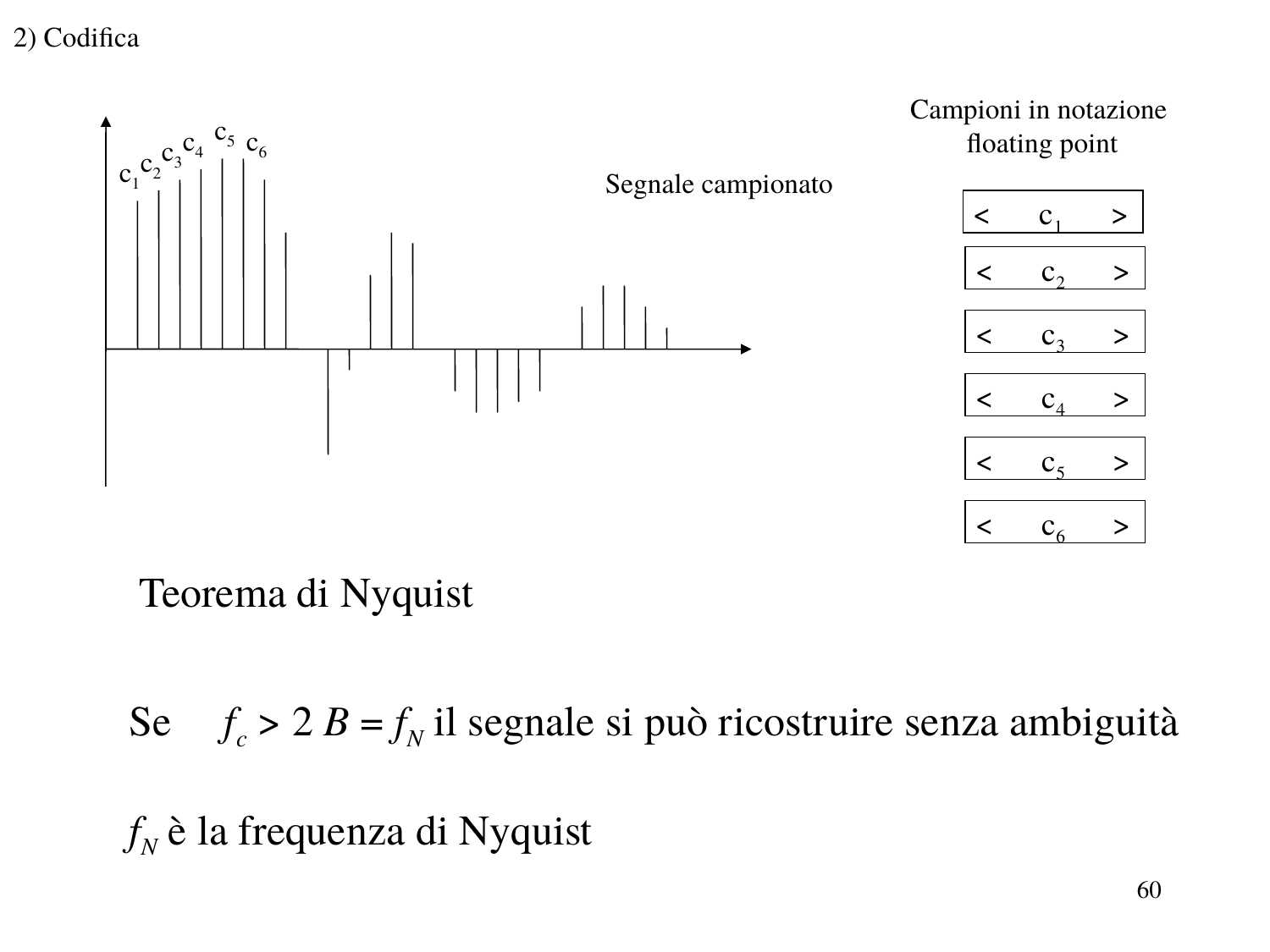

2) Codifica
Campioni in notazione
floating point
c5

c4
c6
c3
c2
c1

Segnale campionato

<      c1      >

<      c2      >

<      c3      >

<      c4      >

<      c5      >

<      c6      >

Teorema di Nyquist
Se     fc > 2 B = fN il segnale si può ricostruire senza ambiguità

fN è la frequenza di Nyquist
60